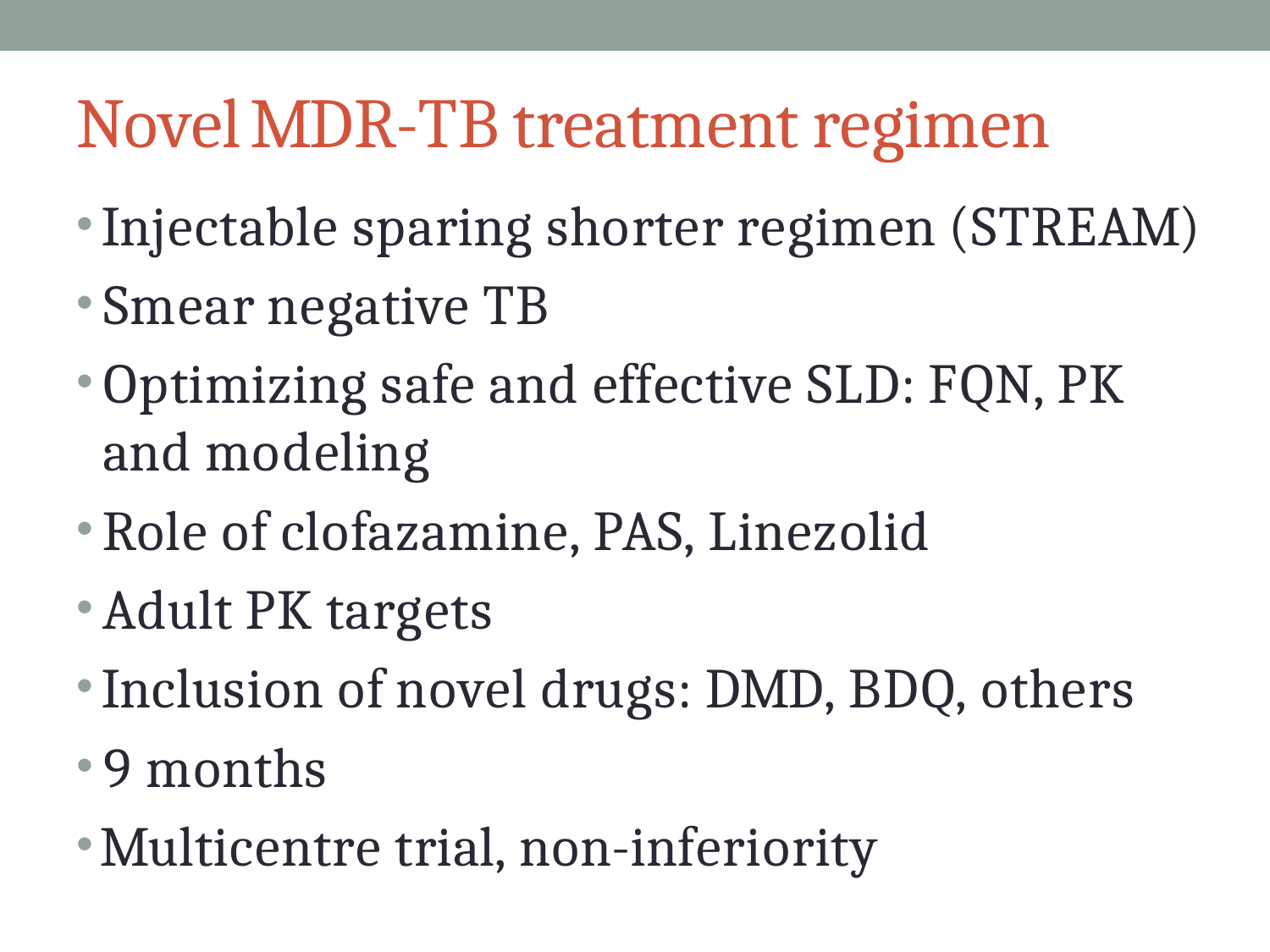

# Novel MDR-TB treatment regimen
Injectable sparing shorter regimen (STREAM)
Smear negative TB
Optimizing safe and effective SLD: FQN, PK and modeling
Role of clofazamine, PAS, Linezolid
Adult PK targets
Inclusion of novel drugs: DMD, BDQ, others
9 months
Multicentre trial, non-inferiority